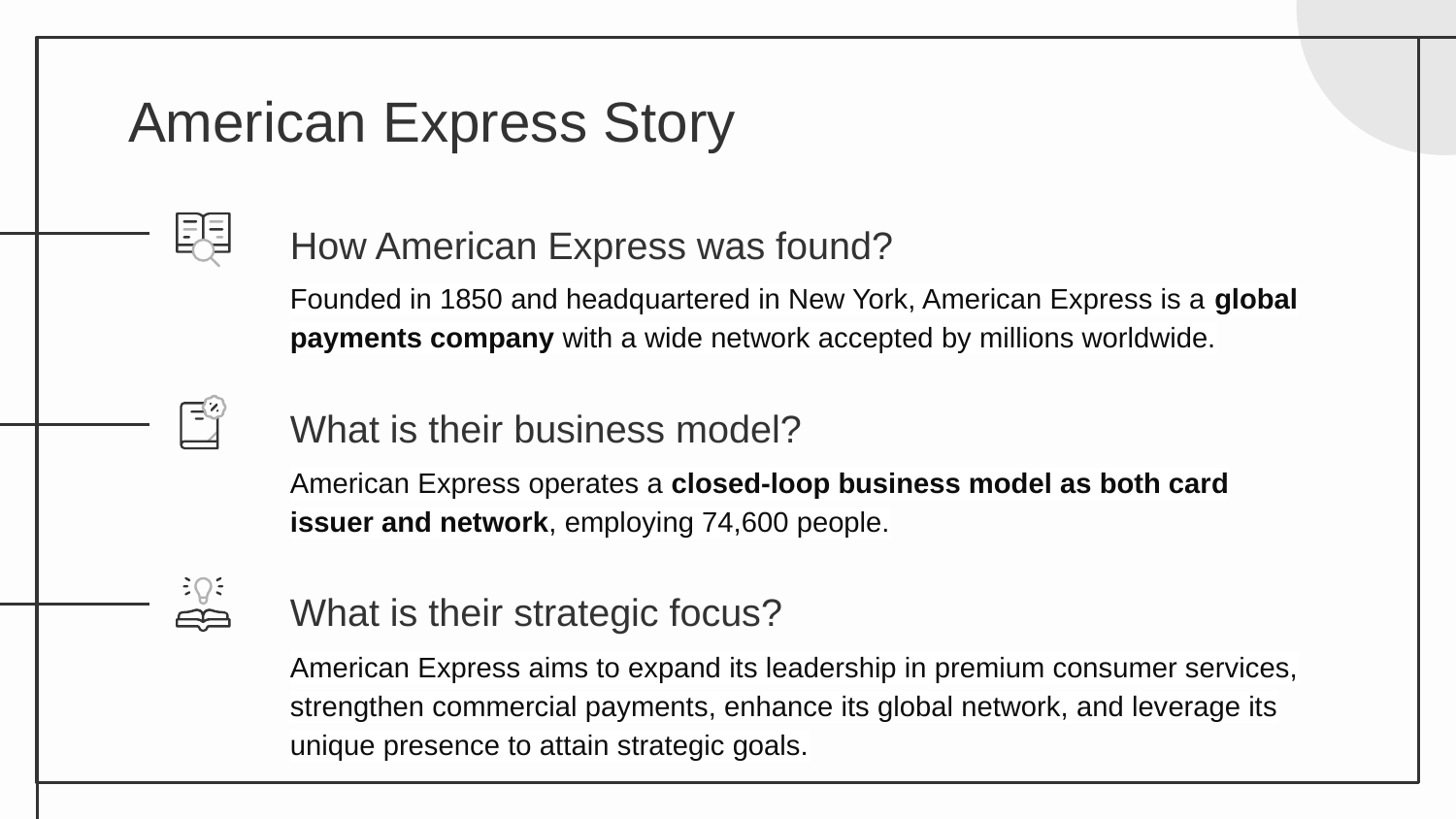

# American Express Story
How American Express was found?

Founded in 1850 and headquartered in New York, American Express is a global payments company with a wide network accepted by millions worldwide.
What is their business model?

American Express operates a closed-loop business model as both card issuer and network, employing 74,600 people.
What is their strategic focus?

American Express aims to expand its leadership in premium consumer services, strengthen commercial payments, enhance its global network, and leverage its unique presence to attain strategic goals.